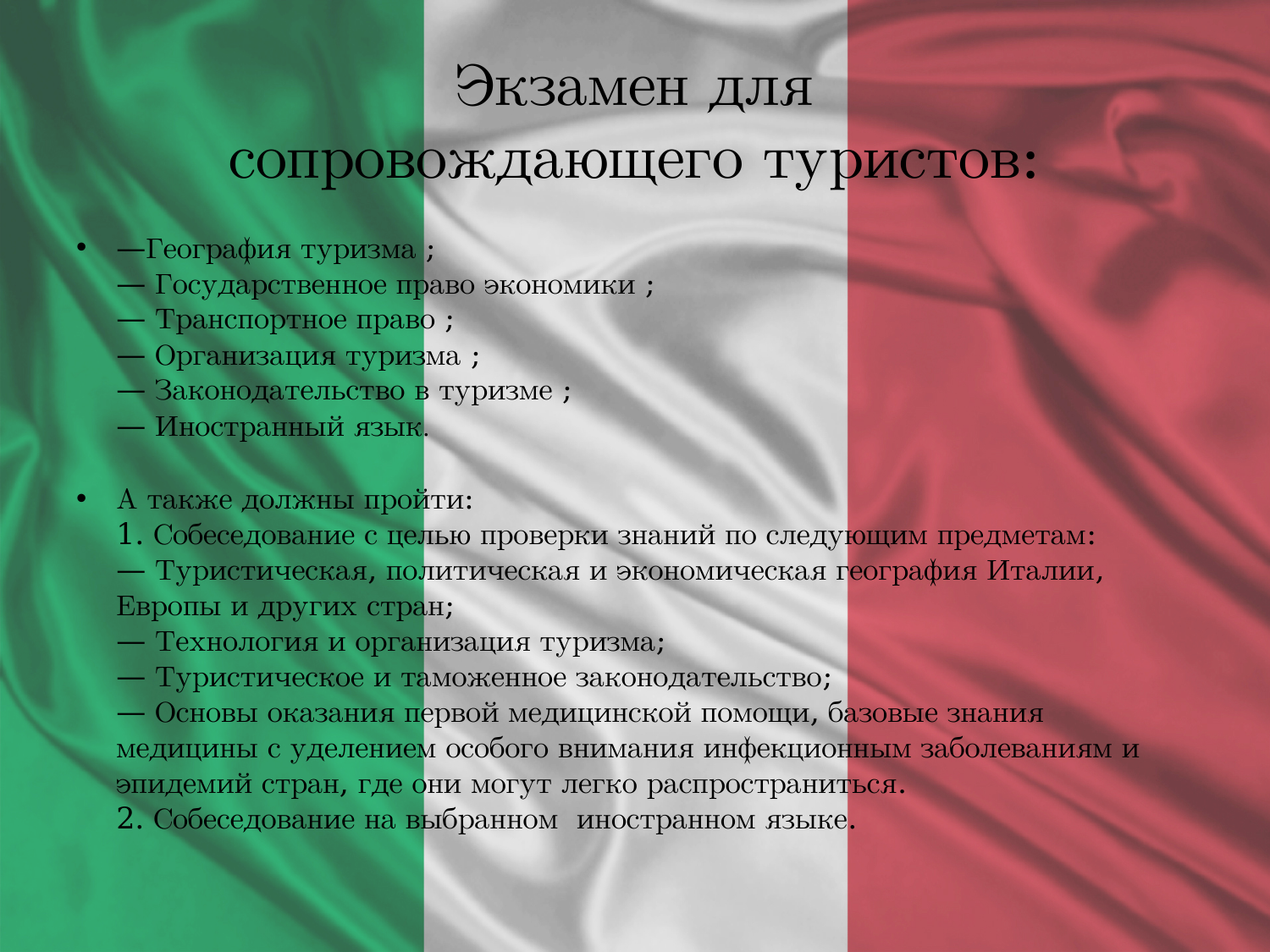

# Экзамен для сопровождающего туристов:
—География туризма ;
— Государственное право экономики ;
— Транспортное право ;
— Организация туризма ;
— Законодательство в туризме ;
— Иностранный язык.

А также должны пройти:
1. Собеседование с целью проверки знаний по следующим предметам:
— Туристическая, политическая и экономическая география Италии, Европы и других стран;
— Технология и организация туризма;
— Туристическое и таможенное законодательство;
— Основы оказания первой медицинской помощи, базовые знания медицины с уделением особого внимания инфекционным заболеваниям и эпидемий стран, где они могут легко распространиться.
2. Собеседование на выбранном  иностранном языке.